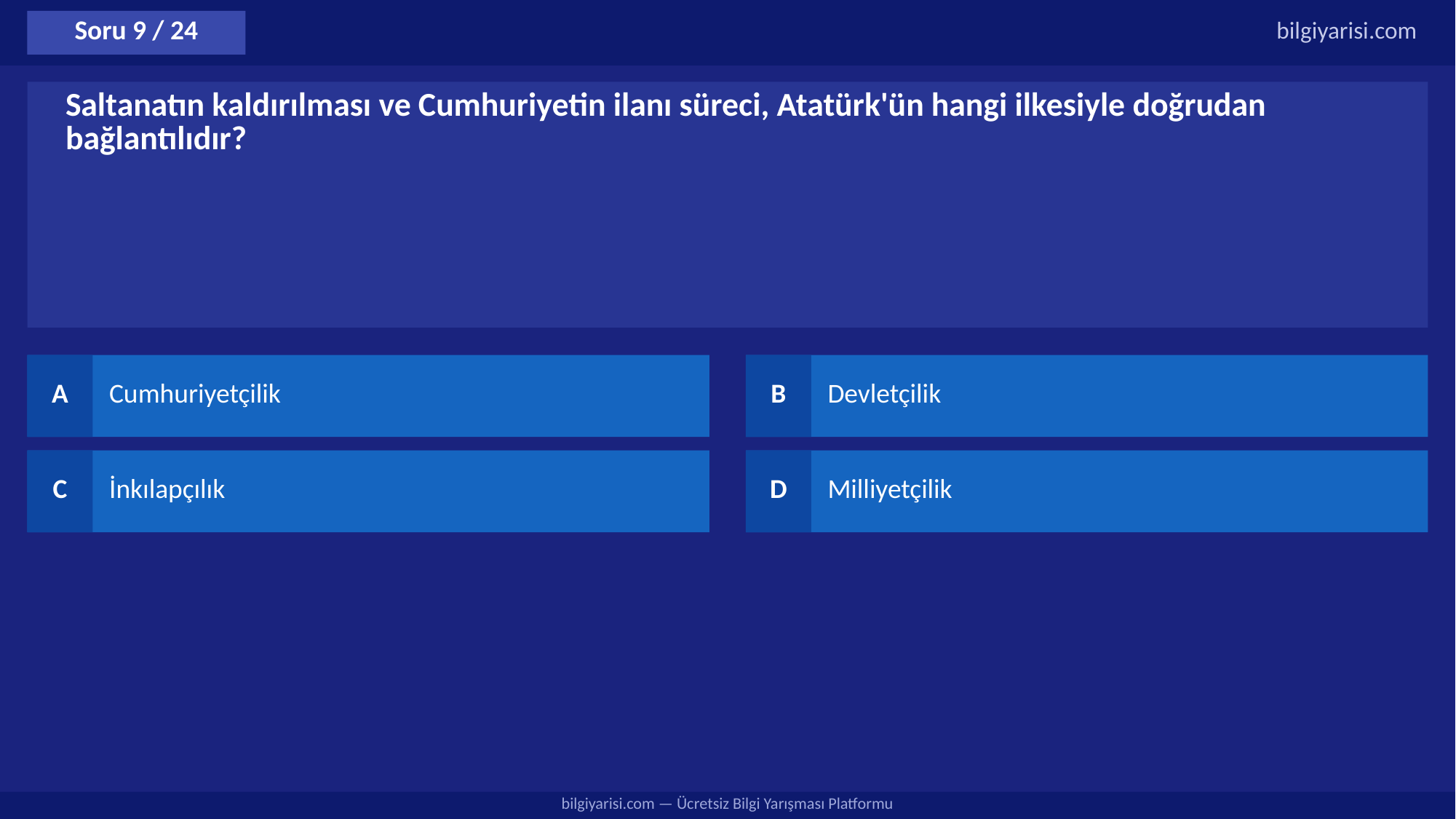

Soru 9 / 24
bilgiyarisi.com

Saltanatın kaldırılması ve Cumhuriyetin ilanı süreci, Atatürk'ün hangi ilkesiyle doğrudan bağlantılıdır?

A
Cumhuriyetçilik

B
Devletçilik

C
İnkılapçılık

D
Milliyetçilik
bilgiyarisi.com — Ücretsiz Bilgi Yarışması Platformu